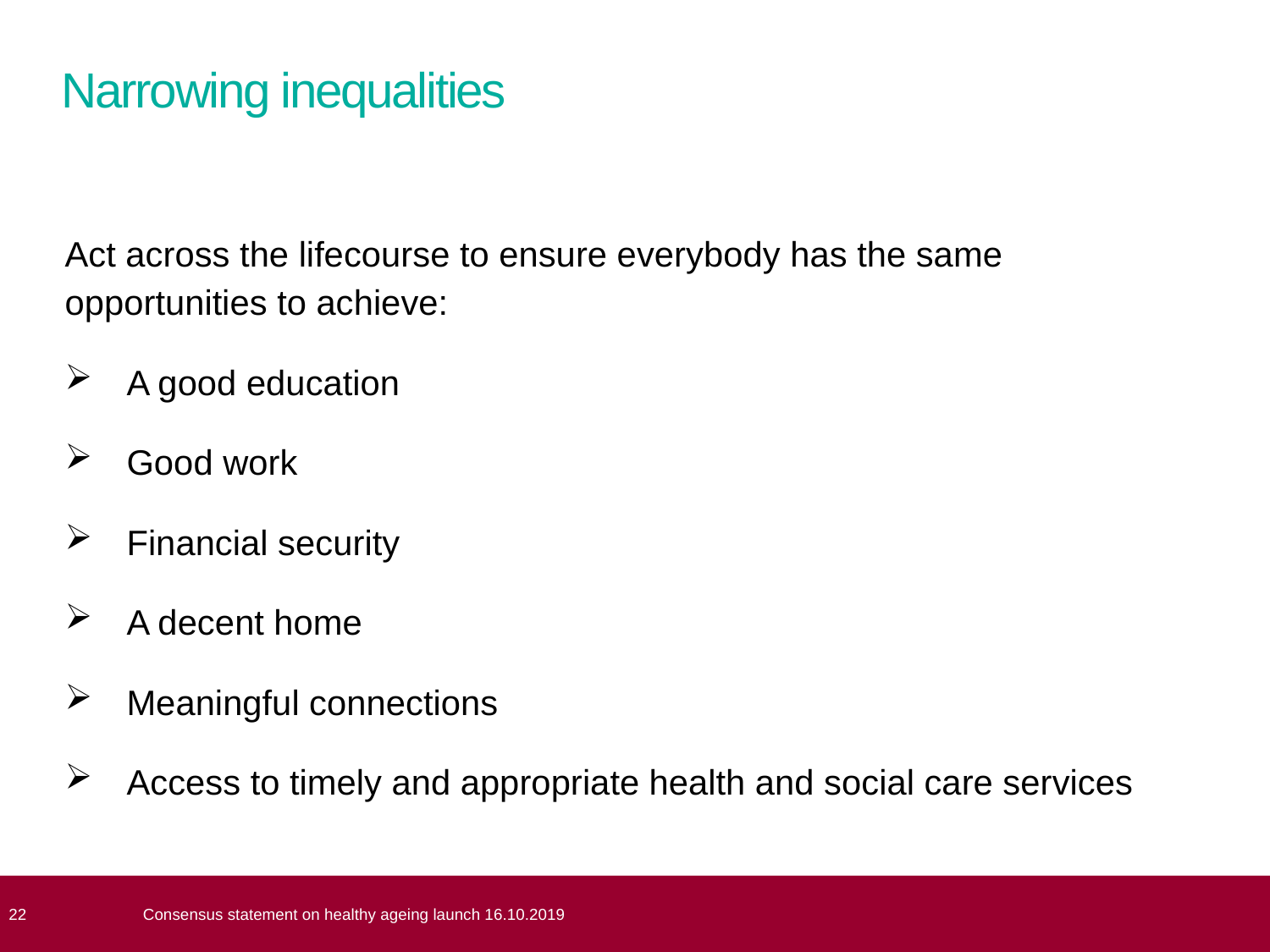

# Narrowing inequalities
Act across the lifecourse to ensure everybody has the same opportunities to achieve:
A good education
Good work
Financial security
A decent home
Meaningful connections
Access to timely and appropriate health and social care services

Consensus statement on healthy ageing launch 16.10.2019
  22
Consensus statement on healthy ageing launch 16.10.2019
  22